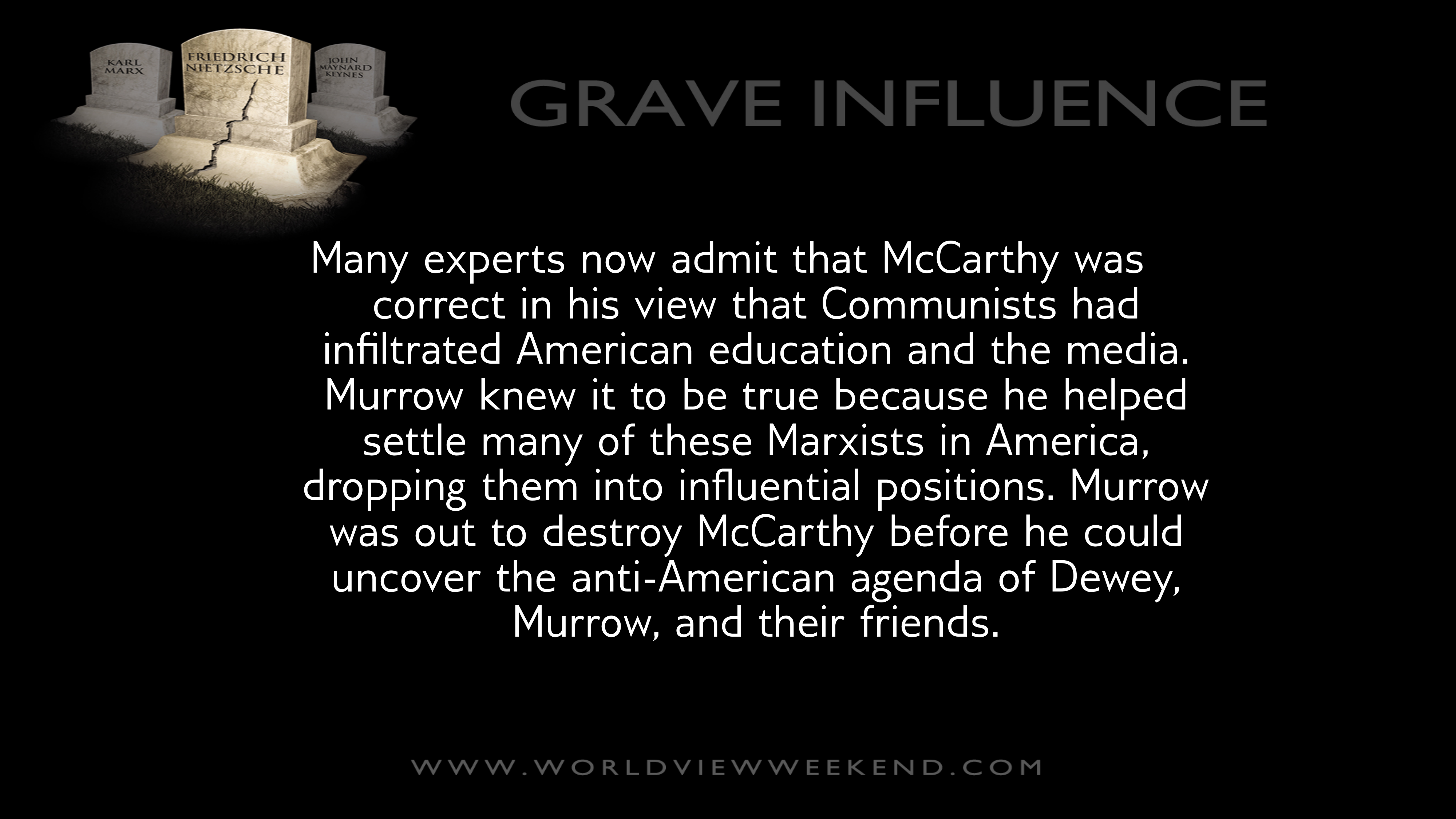

Many experts now admit that McCarthy was correct in his view that Communists had infiltrated American education and the media. Murrow knew it to be true because he helped settle many of these Marxists in America, dropping them into influential positions. Murrow was out to destroy McCarthy before he could uncover the anti-American agenda of Dewey, Murrow, and their friends.